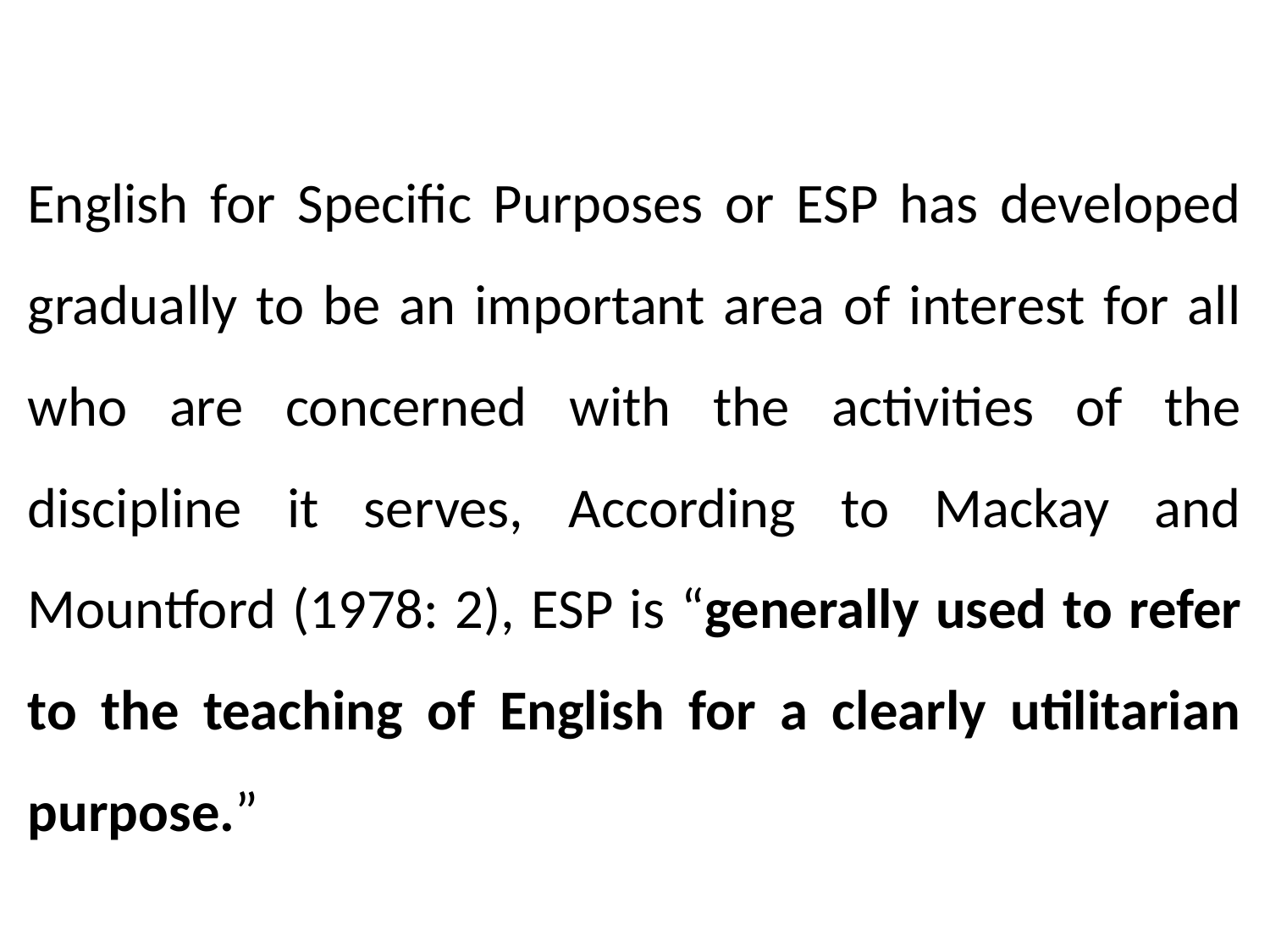

English for Specific Purposes or ESP has developed gradually to be an important area of interest for all who are concerned with the activities of the discipline it serves, According to Mackay and Mountford (1978: 2), ESP is “generally used to refer to the teaching of English for a clearly utilitarian purpose.”